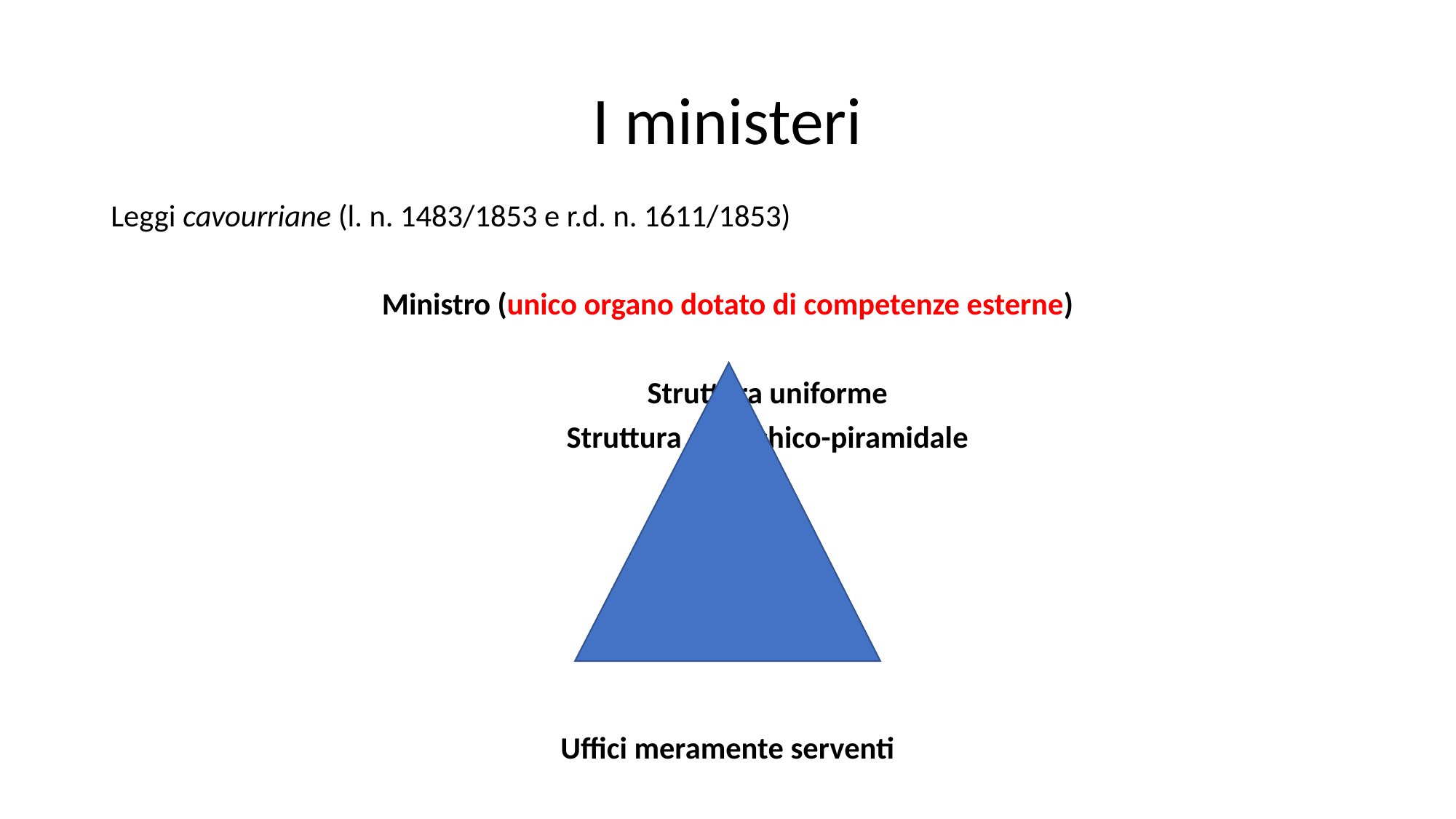

# I ministeri
Leggi cavourriane (l. n. 1483/1853 e r.d. n. 1611/1853)

Ministro (unico organo dotato di competenze esterne)

					Struttura uniforme
						Struttura gerarchico-piramidale

Uffici meramente serventi